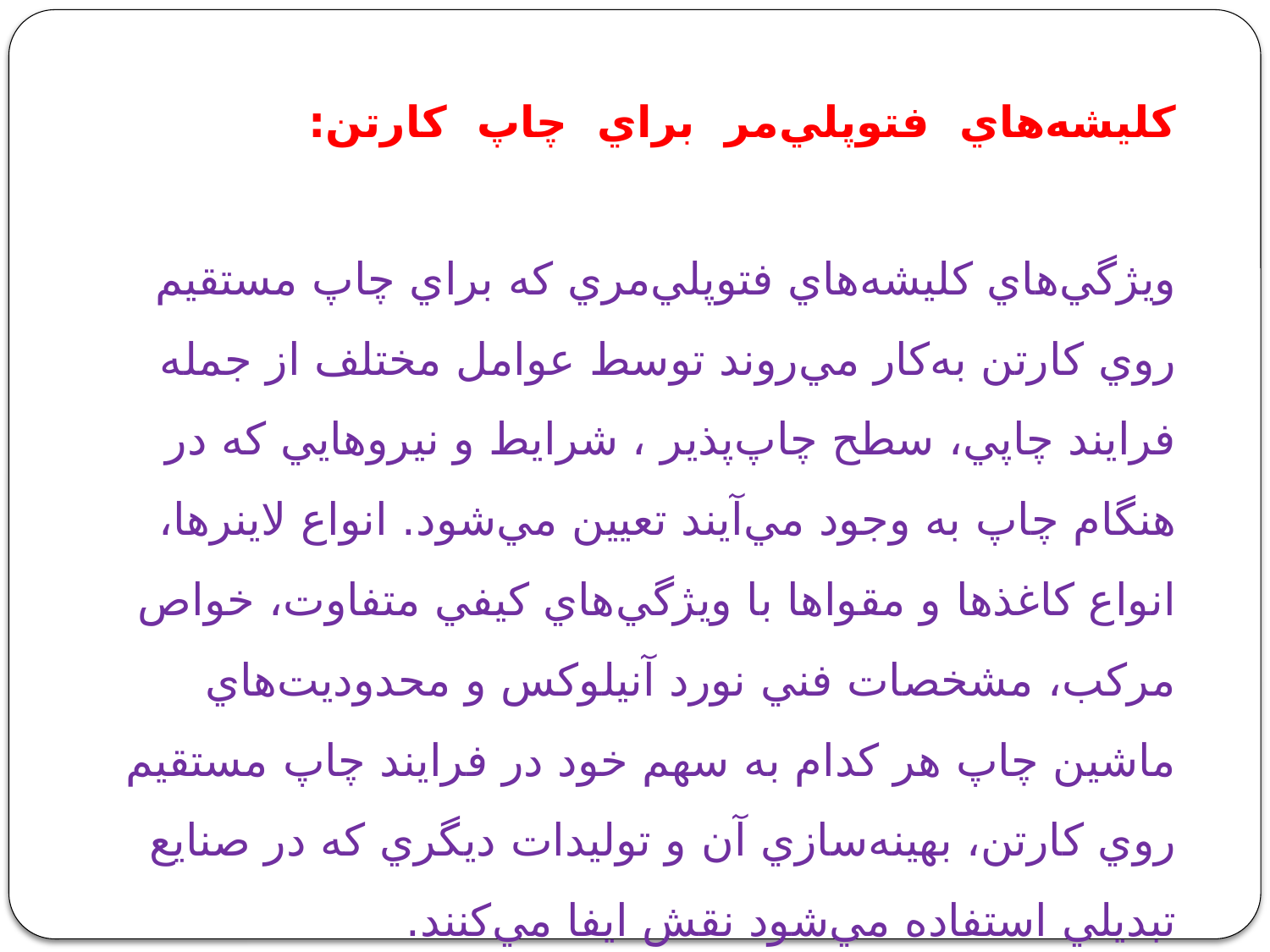

# كليشه‌هاي  فتوپلي‌مر  براي  چاپ  كارتن‌:   ويژگي‌هاي كليشه‌هاي فتوپلي‌مري كه براي چاپ مستقيم روي كارتن به‌كار مي‌‌روند توسط عوامل مختلف از جمله فرايند چاپي، سطح چاپ‌پذير ، شرايط و نيروهايي كه در هنگام چاپ به وجود مي‌‌آيند تعيين مي‌‌شود. انواع لاينرها، انواع كاغذها و مقواها با ويژگي‌هاي كيفي متفاوت، خواص مركب، مشخصات فني نورد آنيلوكس و محدوديت‌هاي ماشين چاپ هر كدام به سهم خود در فرايند چاپ مستقيم روي كارتن، بهينه‌سازي آن و توليدات ديگري كه در صنايع تبديلي استفاده مي‌‌شود نقش ايفا مي‌‌كنند.